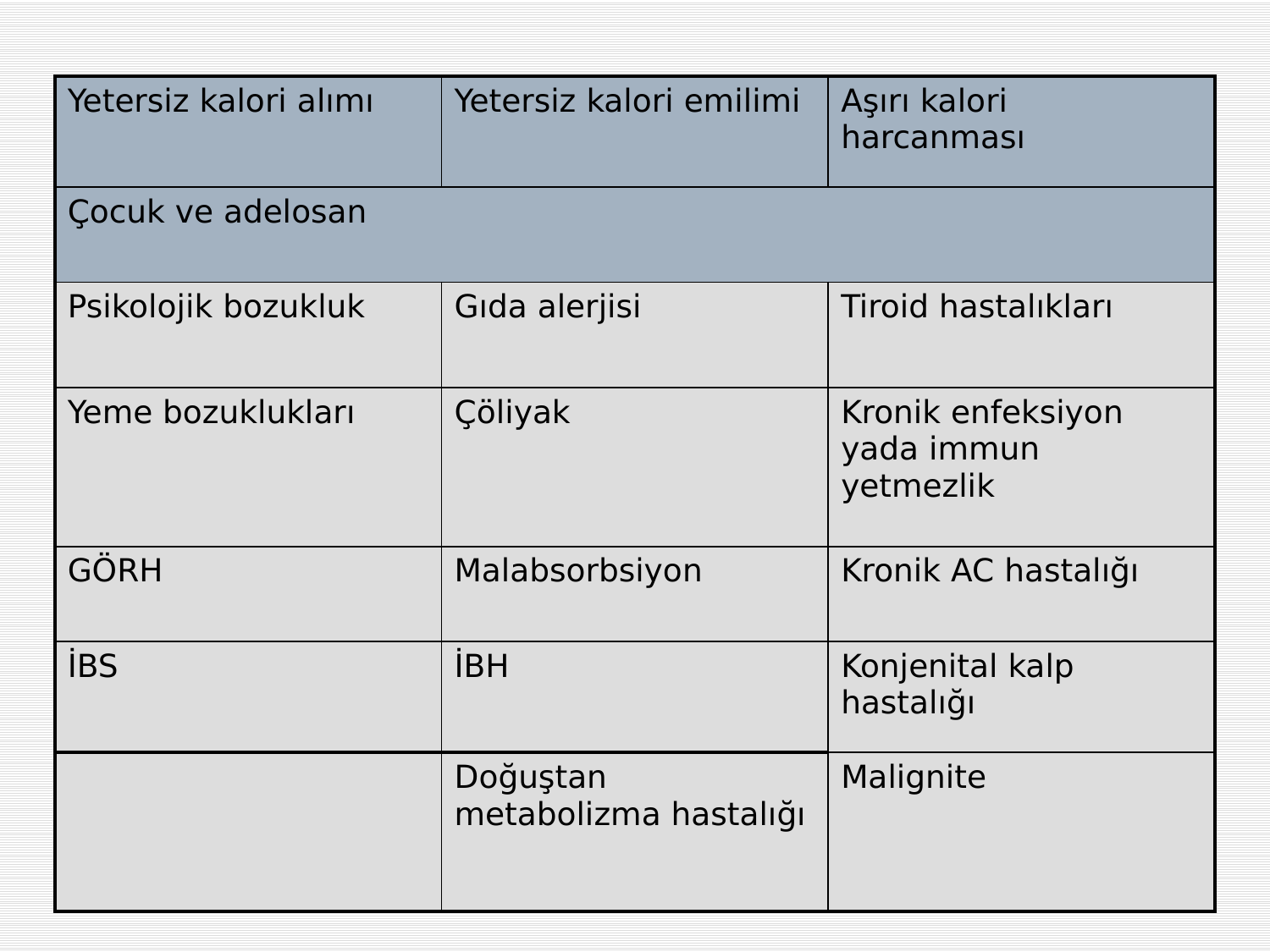

| Yetersiz kalori alımı | Yetersiz kalori emilimi | Aşırı kalori harcanması |
| --- | --- | --- |
| Çocuk ve adelosan |  |  |
| Psikolojik bozukluk | Gıda alerjisi | Tiroid hastalıkları |
| Yeme bozuklukları | Çöliyak | Kronik enfeksiyon yada immun yetmezlik |
| GÖRH | Malabsorbsiyon | Kronik AC hastalığı |
| İBS | İBH | Konjenital kalp hastalığı |
|  | Doğuştan metabolizma hastalığı | Malignite |